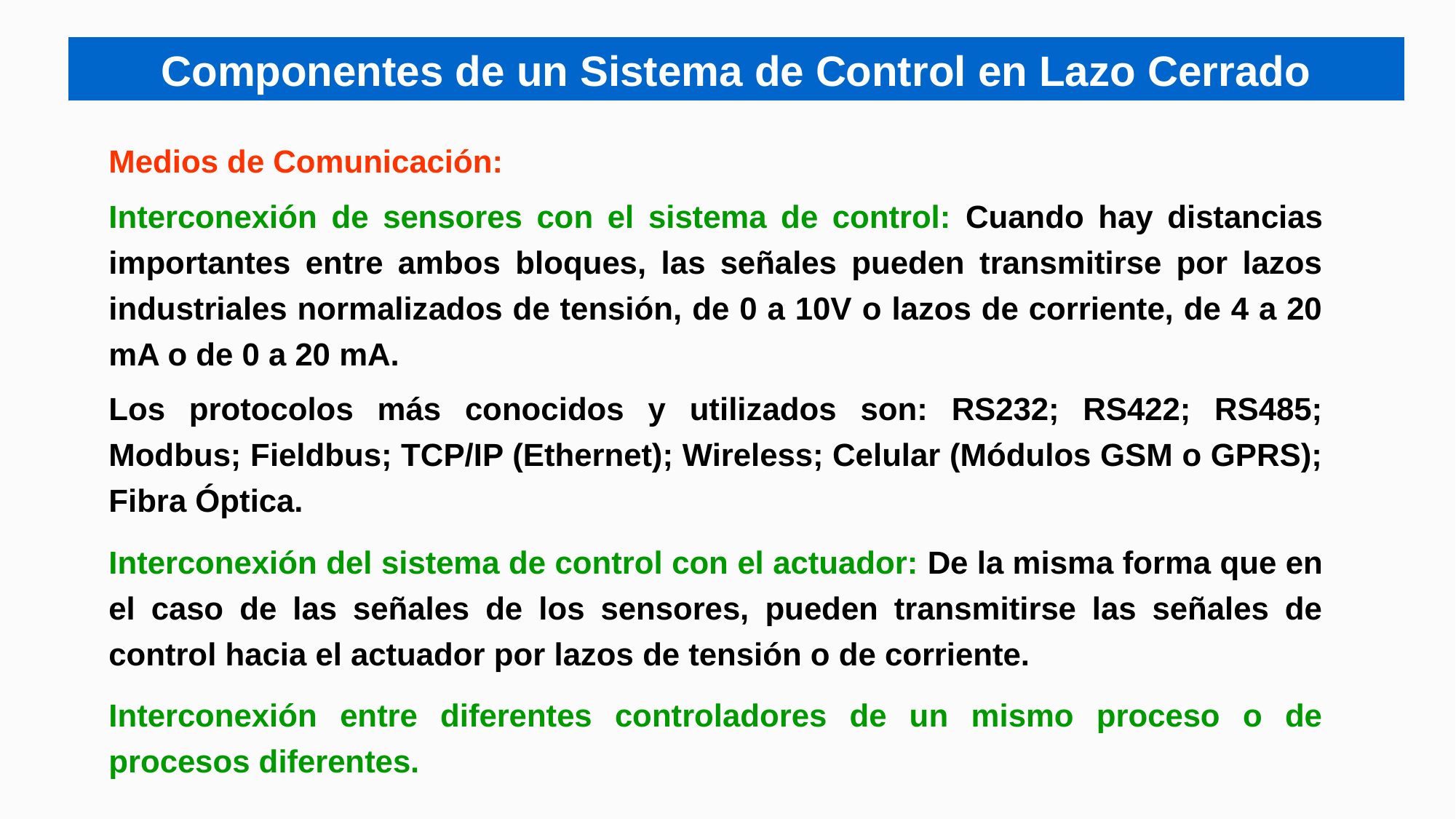

Componentes de un Sistema de Control en Lazo Cerrado
Medios de Comunicación:
Interconexión de sensores con el sistema de control: Cuando hay distancias importantes entre ambos bloques, las señales pueden transmitirse por lazos industriales normalizados de tensión, de 0 a 10V o lazos de corriente, de 4 a 20 mA o de 0 a 20 mA.
Los protocolos más conocidos y utilizados son: RS232; RS422; RS485; Modbus; Fieldbus; TCP/IP (Ethernet); Wireless; Celular (Módulos GSM o GPRS); Fibra Óptica.
Interconexión del sistema de control con el actuador: De la misma forma que en el caso de las señales de los sensores, pueden transmitirse las señales de control hacia el actuador por lazos de tensión o de corriente.
Interconexión entre diferentes controladores de un mismo proceso o de procesos diferentes.